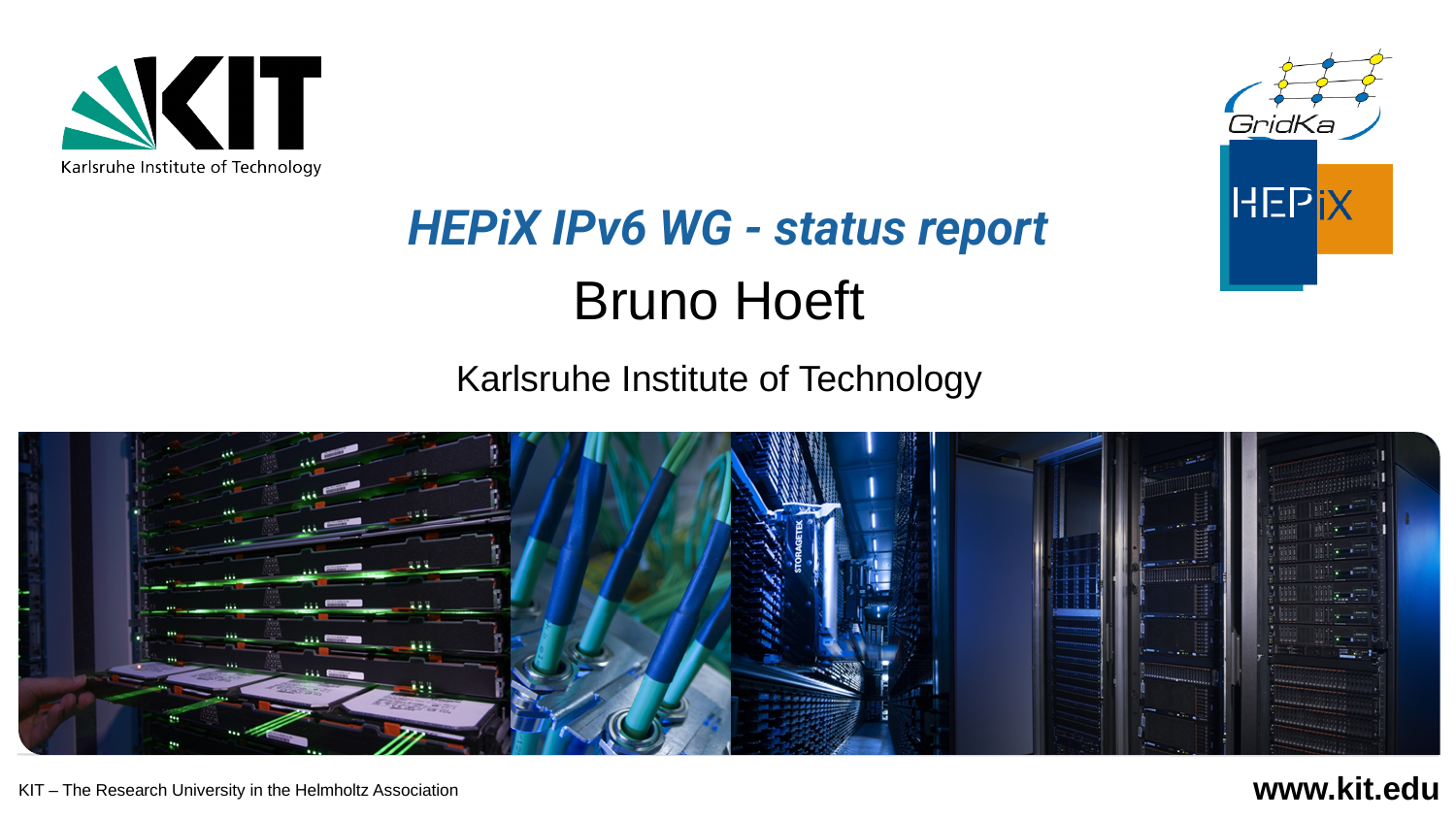

# HEPiX IPv6 WG - status report
Bruno Hoeft

Karlsruhe Institute of Technology